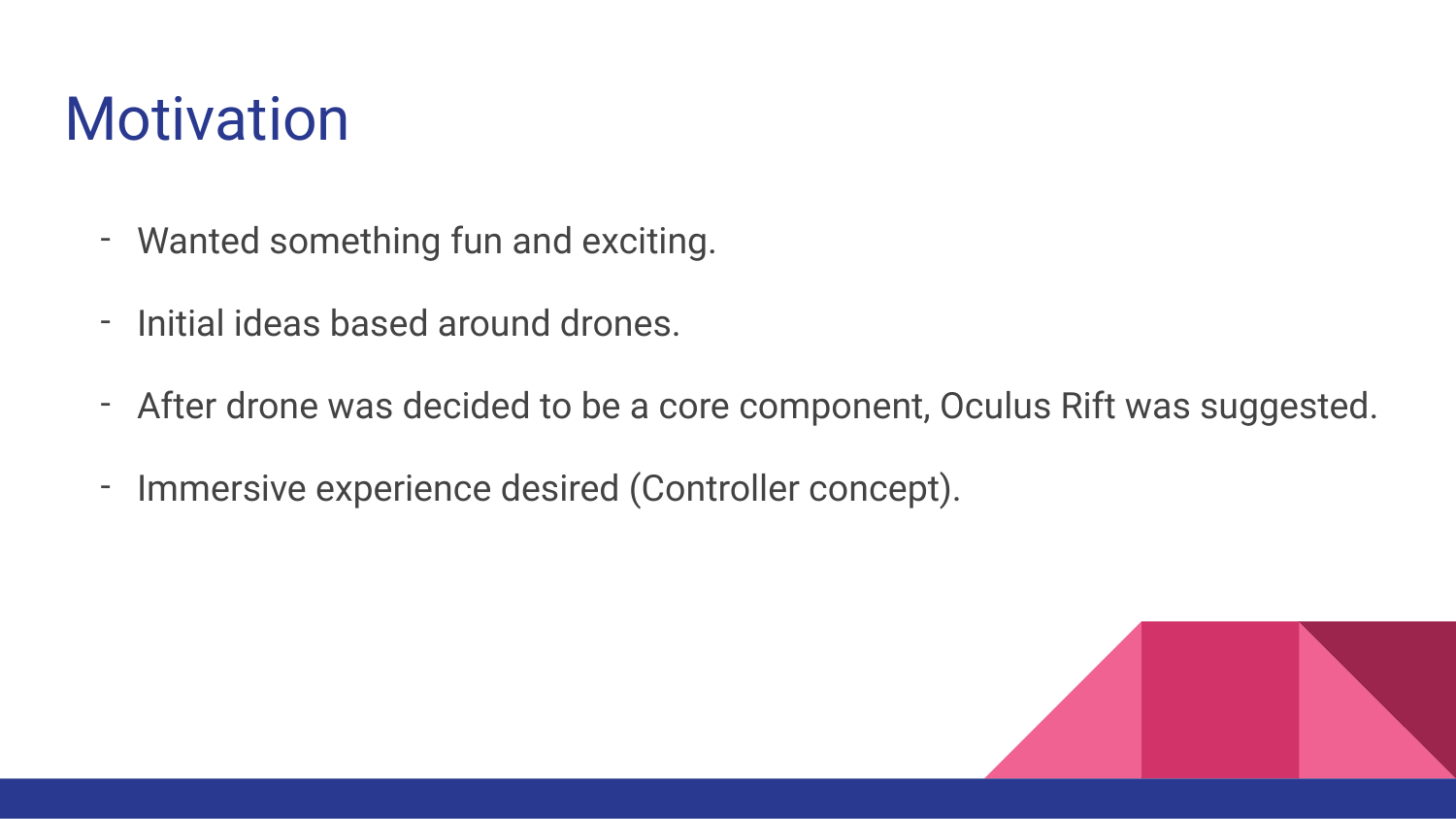

# Motivation
Wanted something fun and exciting.
Initial ideas based around drones.
After drone was decided to be a core component, Oculus Rift was suggested.
Immersive experience desired (Controller concept).